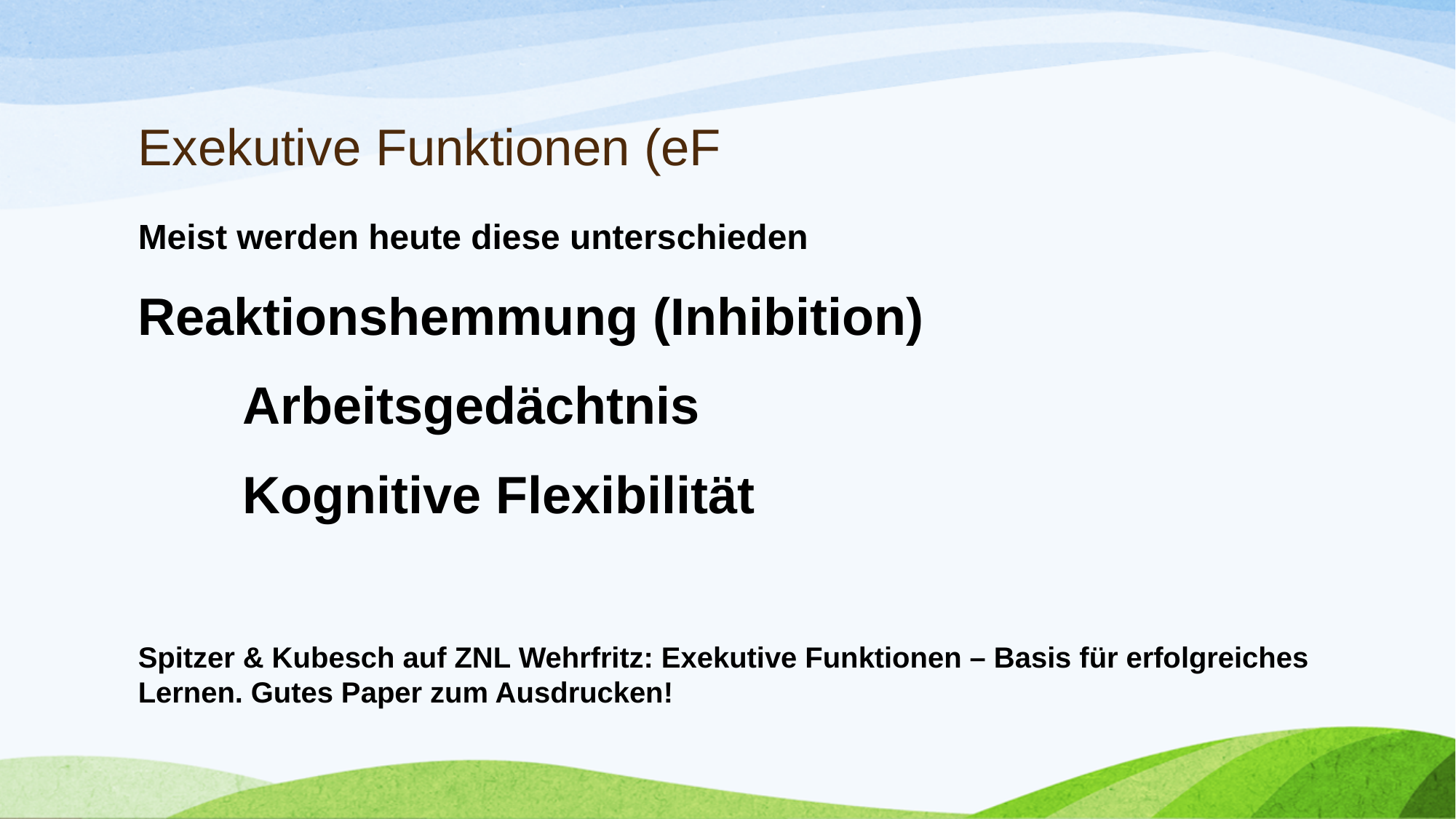

# Exekutive Funktionen (eF
Meist werden heute diese unterschieden
Reaktionshemmung (Inhibition)
			Arbeitsgedächtnis
					Kognitive Flexibilität

Spitzer & Kubesch auf ZNL Wehrfritz: Exekutive Funktionen – Basis für erfolgreiches Lernen. Gutes Paper zum Ausdrucken!